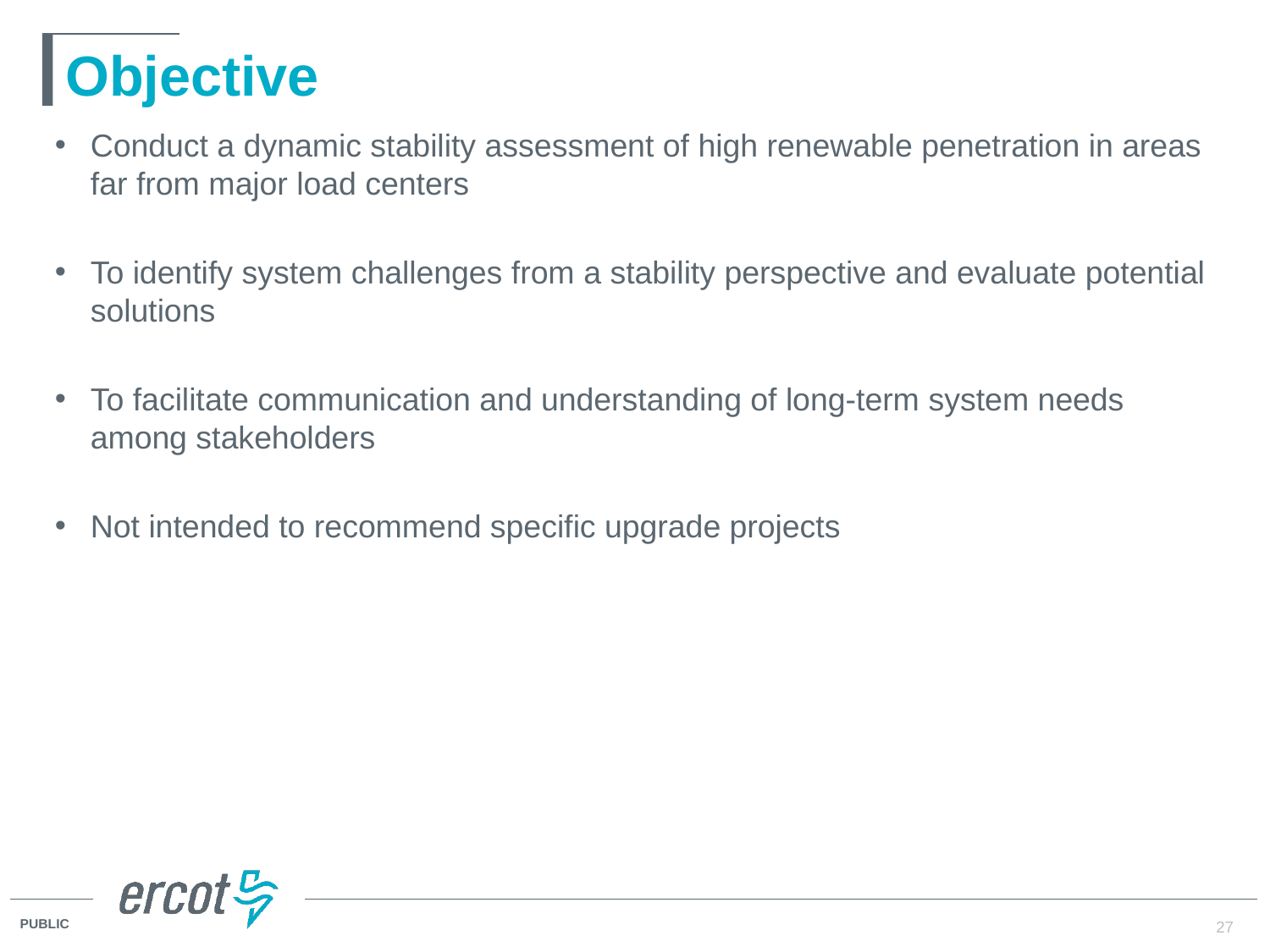

# Objective
Conduct a dynamic stability assessment of high renewable penetration in areas far from major load centers

To identify system challenges from a stability perspective and evaluate potential solutions

To facilitate communication and understanding of long-term system needs among stakeholders

Not intended to recommend specific upgrade projects